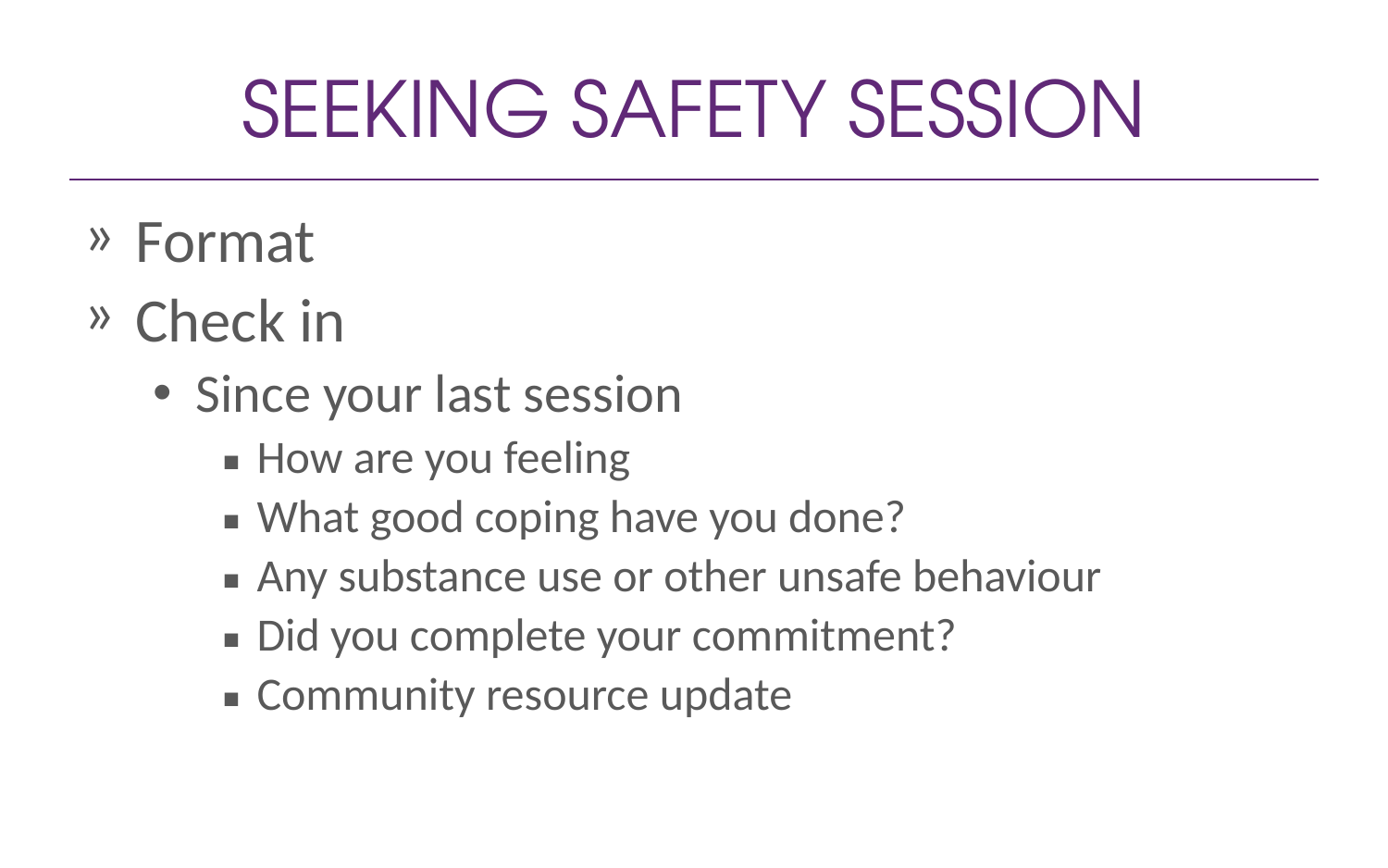

# SEEKING SAFETY SESSION
Format
Check in
Since your last session
How are you feeling
What good coping have you done?
Any substance use or other unsafe behaviour
Did you complete your commitment?
Community resource update